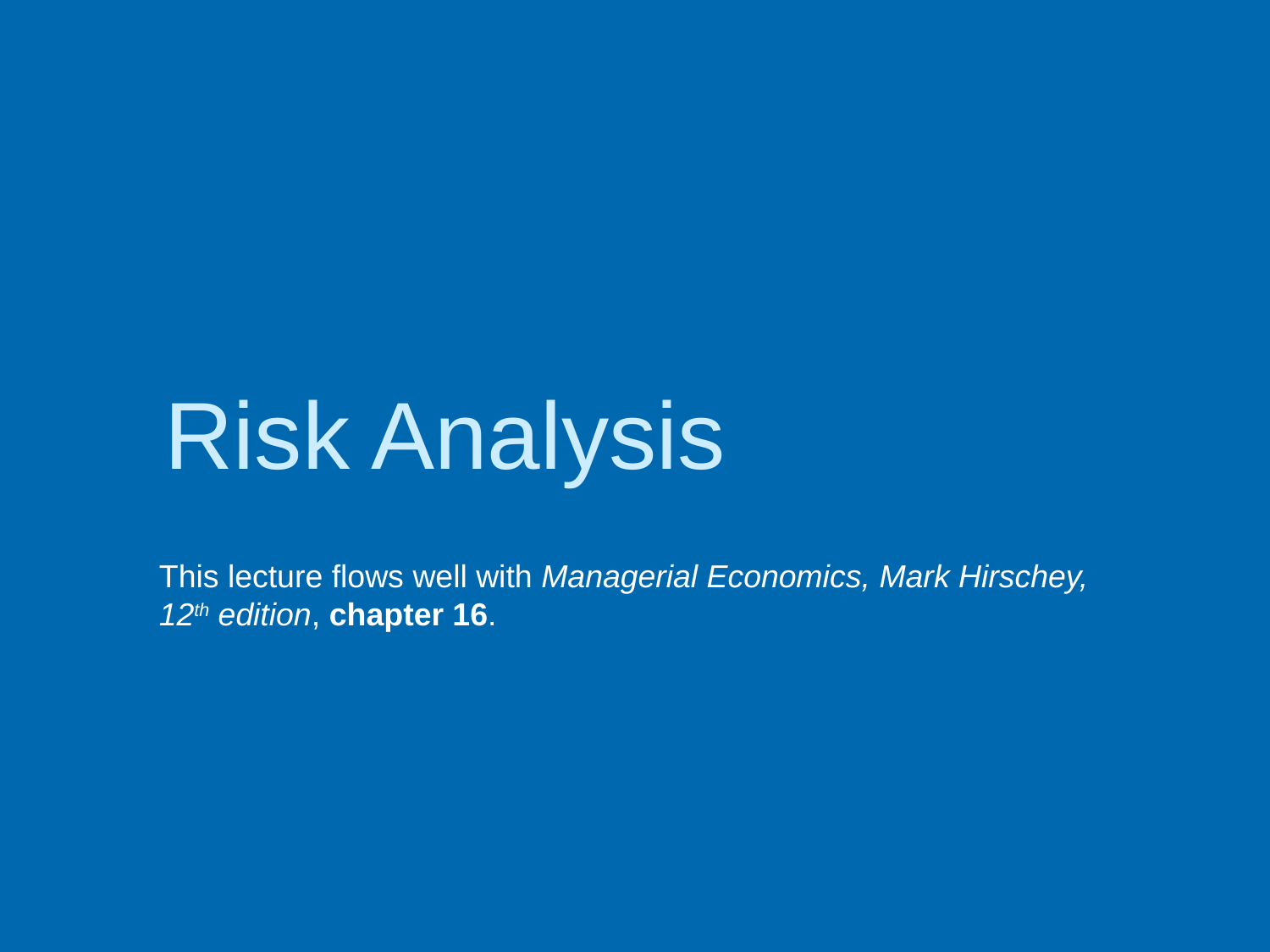

# Risk Analysis
This lecture flows well with Managerial Economics, Mark Hirschey, 12th edition, chapter 16.